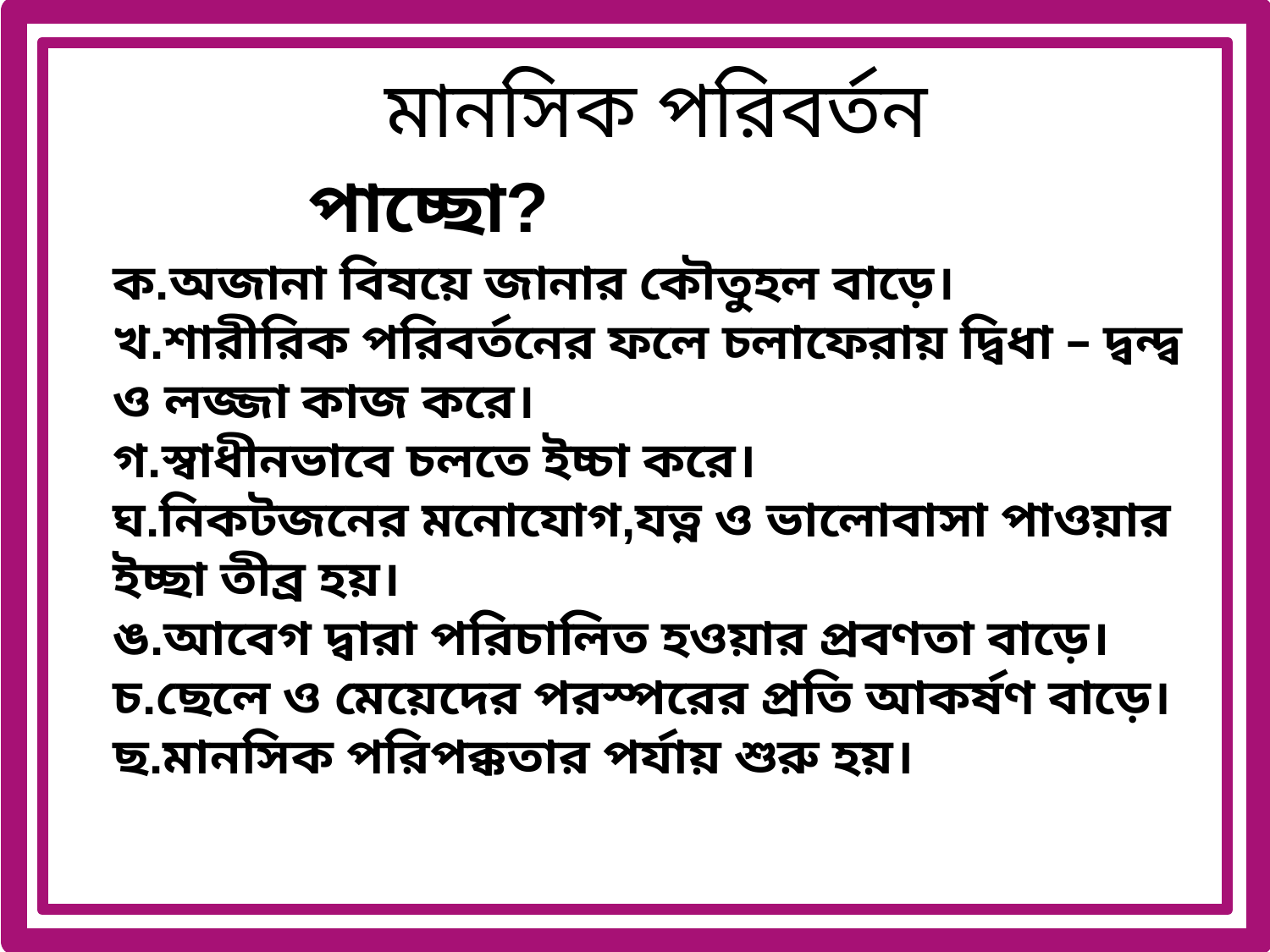

মানসিক পরিবর্তন
ছবিতে কোন গ্রহ দেখতে পাচ্ছো?
ক.অজানা বিষয়ে জানার কৌতুহল বাড়ে।
খ.শারীরিক পরিবর্তনের ফলে চলাফেরায় দ্বিধা – দ্বন্দ্ব ও লজ্জা কাজ করে।
গ.স্বাধীনভাবে চলতে ইচ্চা করে।
ঘ.নিকটজনের মনোযোগ,যত্ন ও ভালোবাসা পাওয়ার ইচ্ছা তীব্র হয়।
ঙ.আবেগ দ্বারা পরিচালিত হওয়ার প্রবণতা বাড়ে।
চ.ছেলে ও মেয়েদের পরস্পরের প্রতি আকর্ষণ বাড়ে।
ছ.মানসিক পরিপক্কতার পর্যায় শুরু হয়।